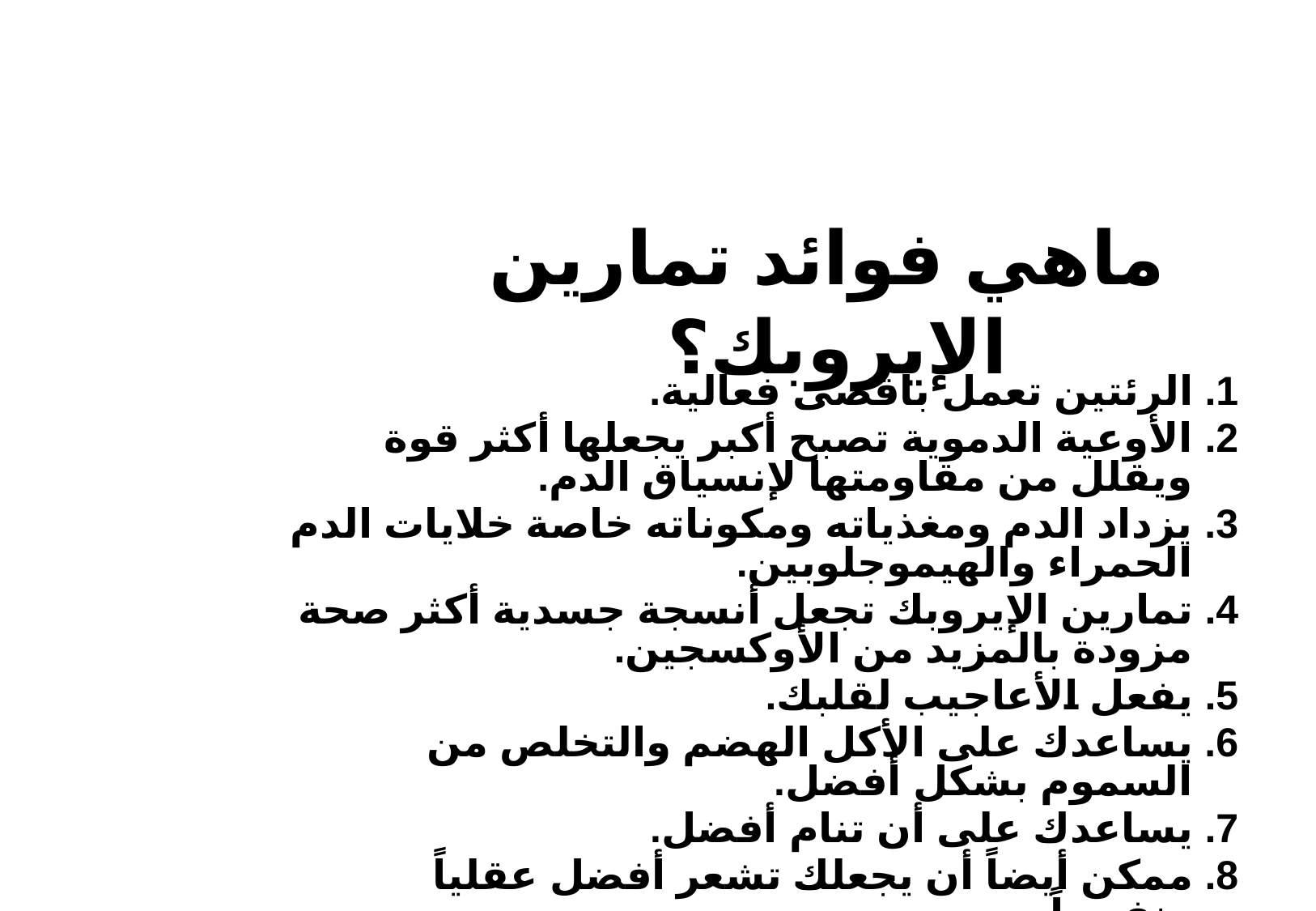

# ماهي فوائد تمارين الإيروبك؟

1. الرئتين تعمل بأقصى فعالية.
2. الأوعية الدموية تصبح أكبر يجعلها أكثر قوة ويقلل من مقاومتها لإنسياق الدم.
3. يزداد الدم ومغذياته ومكوناته خاصة خلايات الدم الحمراء والهيموجلوبين.
4. تمارين الإيروبك تجعل أنسجة جسدية أكثر صحة مزودة بالمزيد من الأوكسجين.
5. يفعل الأعاجيب لقلبك.
6. يساعدك على الأكل الهضم والتخلص من السموم بشكل أفضل.
7. يساعدك على أن تنام أفضل.
8. ممكن أيضاً أن يجعلك تشعر أفضل عقلياً ونفسياً.